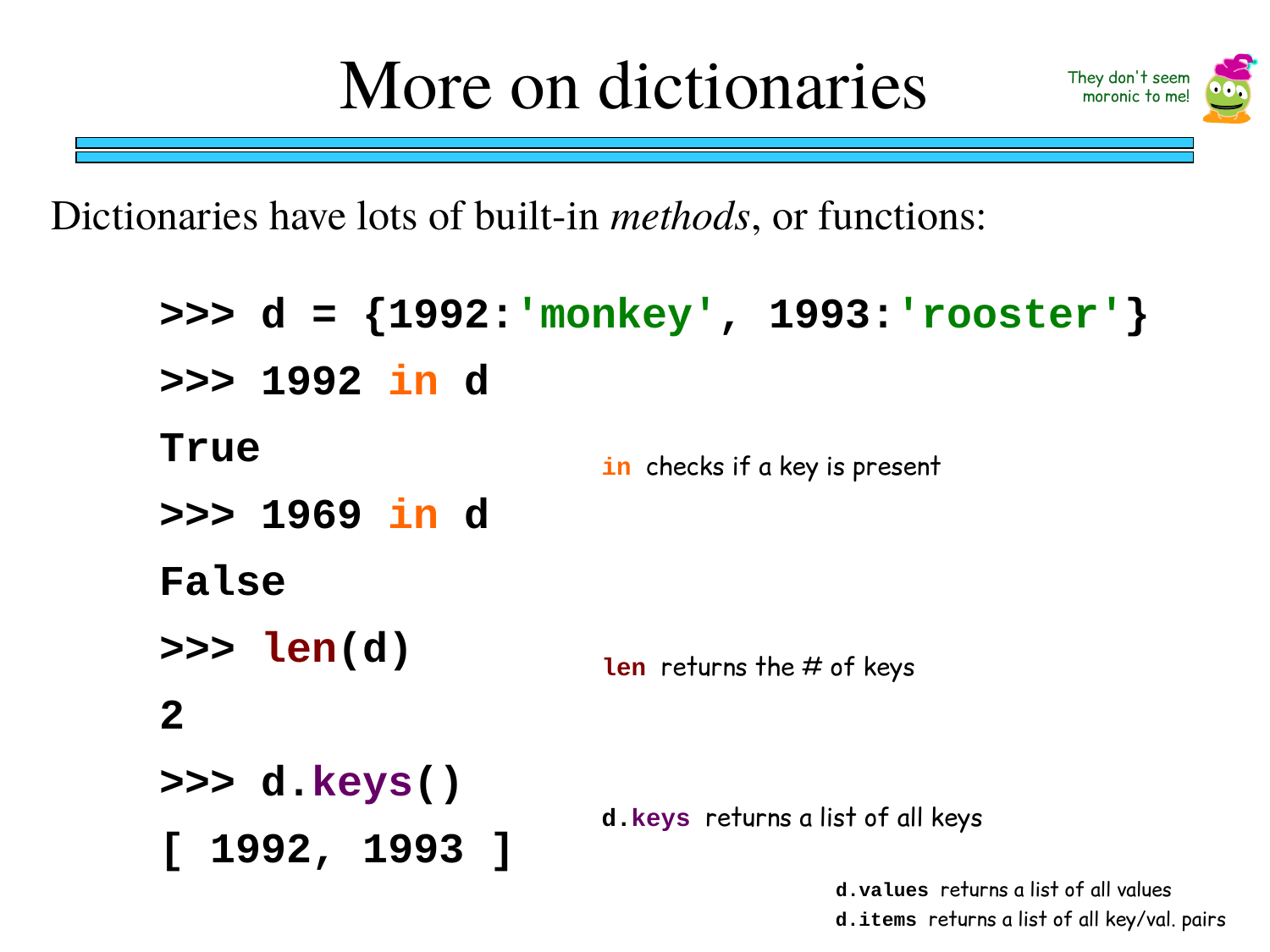

More on dictionaries

They don't seem moronic to me!

Dictionaries have lots of built-in methods, or functions:
>>> d = {1992:'monkey', 1993:'rooster'}
>>> 1992 in d
True
>>> 1969 in d
False
>>> len(d)
2
>>> d.keys()
[ 1992, 1993 ]
in  checks if a key is present
len  returns the # of keys
d.keys  returns a list of all keys
d.values returns a list of all values
d.items returns a list of all key/val. pairs